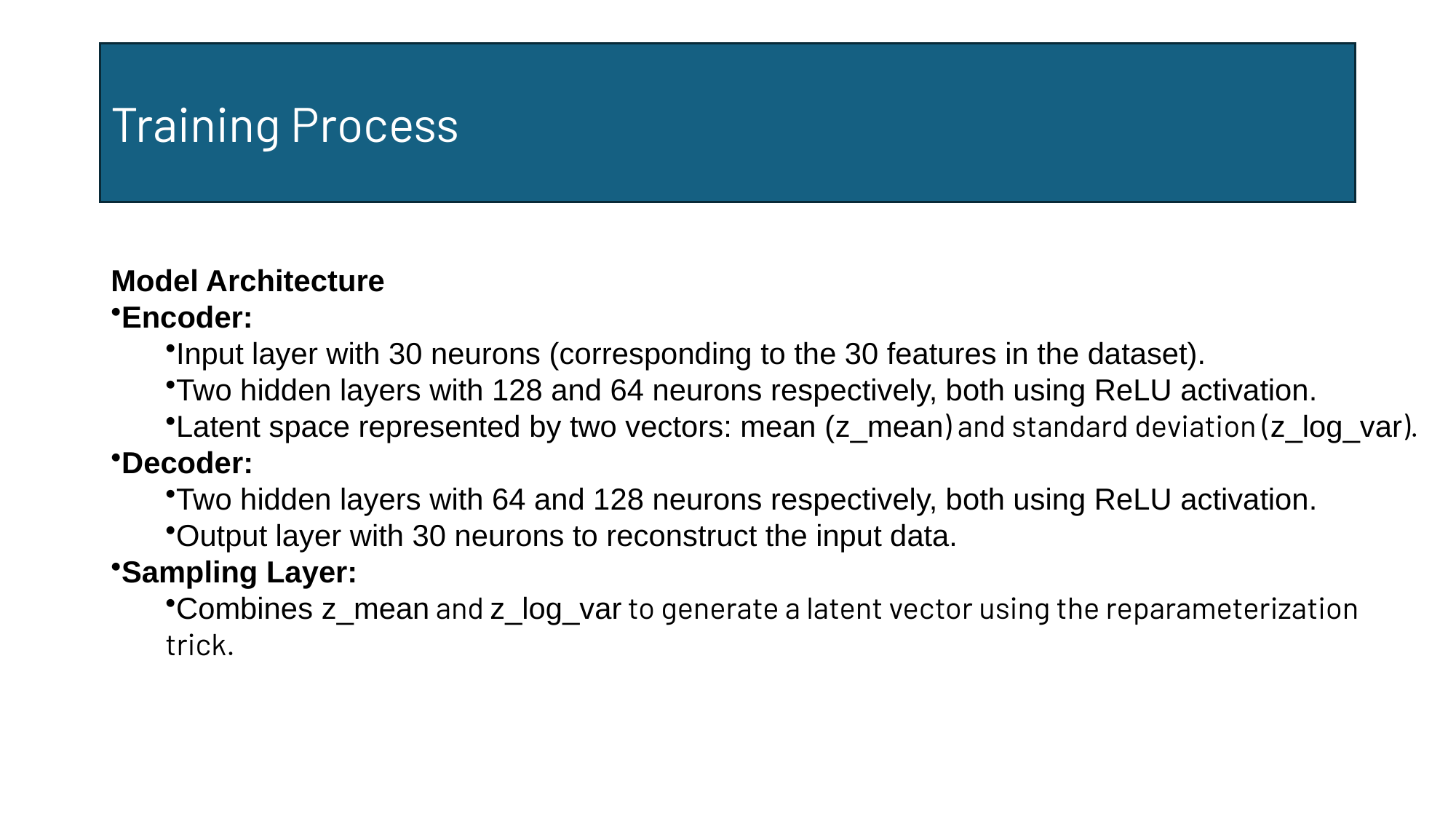

#
Training Process
Model Architecture
Encoder:
Input layer with 30 neurons (corresponding to the 30 features in the dataset).
Two hidden layers with 128 and 64 neurons respectively, both using ReLU activation.
Latent space represented by two vectors: mean (z_mean) and standard deviation (z_log_var).
Decoder:
Two hidden layers with 64 and 128 neurons respectively, both using ReLU activation.
Output layer with 30 neurons to reconstruct the input data.
Sampling Layer:
Combines z_mean and z_log_var to generate a latent vector using the reparameterization trick.